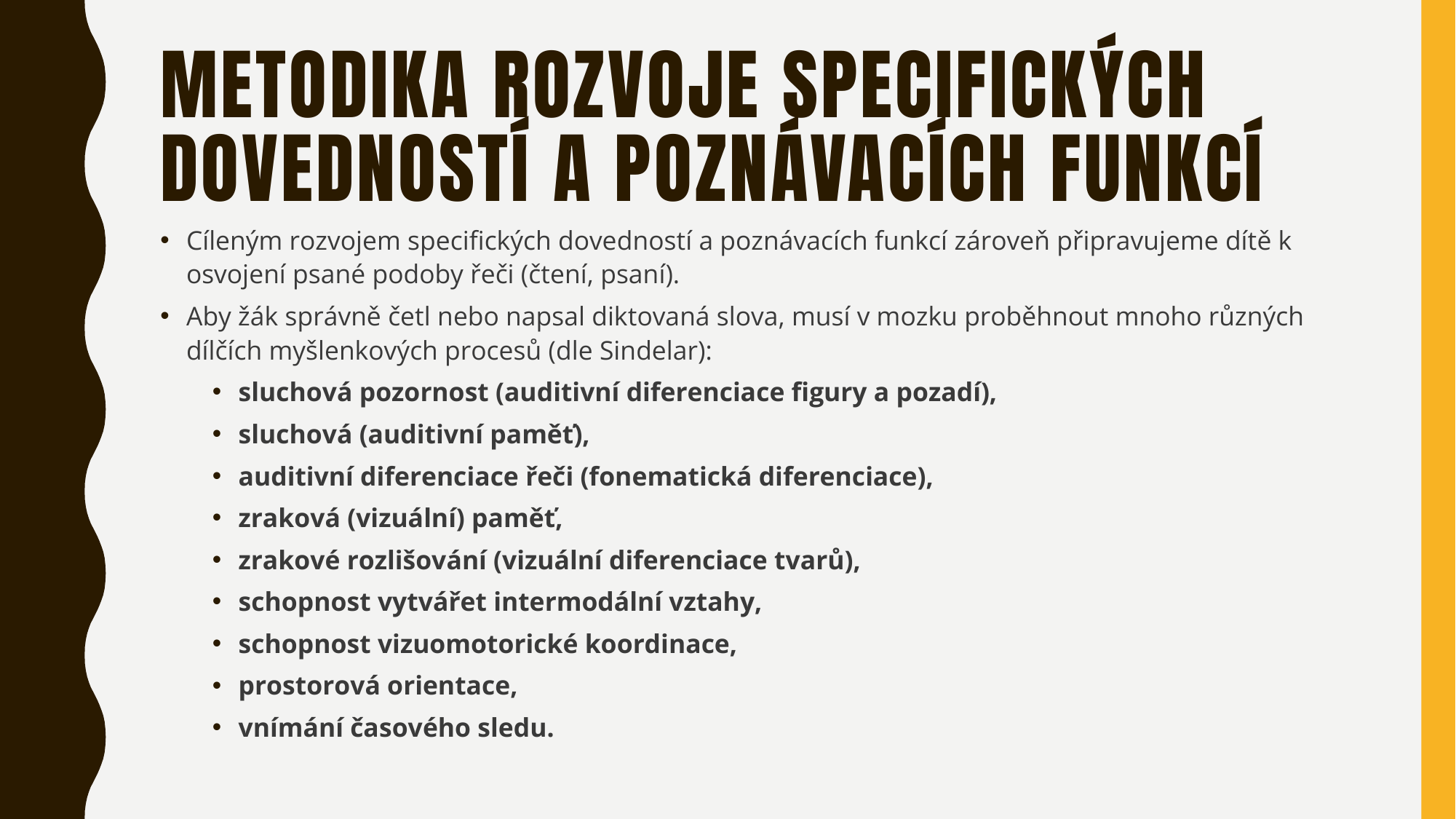

# Metodika rozvoje specifických dovedností a poznávacích funkcí
Cíleným rozvojem specifických dovedností a poznávacích funkcí zároveň připravujeme dítě k osvojení psané podoby řeči (čtení, psaní).
Aby žák správně četl nebo napsal diktovaná slova, musí v mozku proběhnout mnoho různých dílčích myšlenkových procesů (dle Sindelar):
sluchová pozornost (auditivní diferenciace figury a pozadí),
sluchová (auditivní paměť),
auditivní diferenciace řeči (fonematická diferenciace),
zraková (vizuální) paměť,
zrakové rozlišování (vizuální diferenciace tvarů),
schopnost vytvářet intermodální vztahy,
schopnost vizuomotorické koordinace,
prostorová orientace,
vnímání časového sledu.